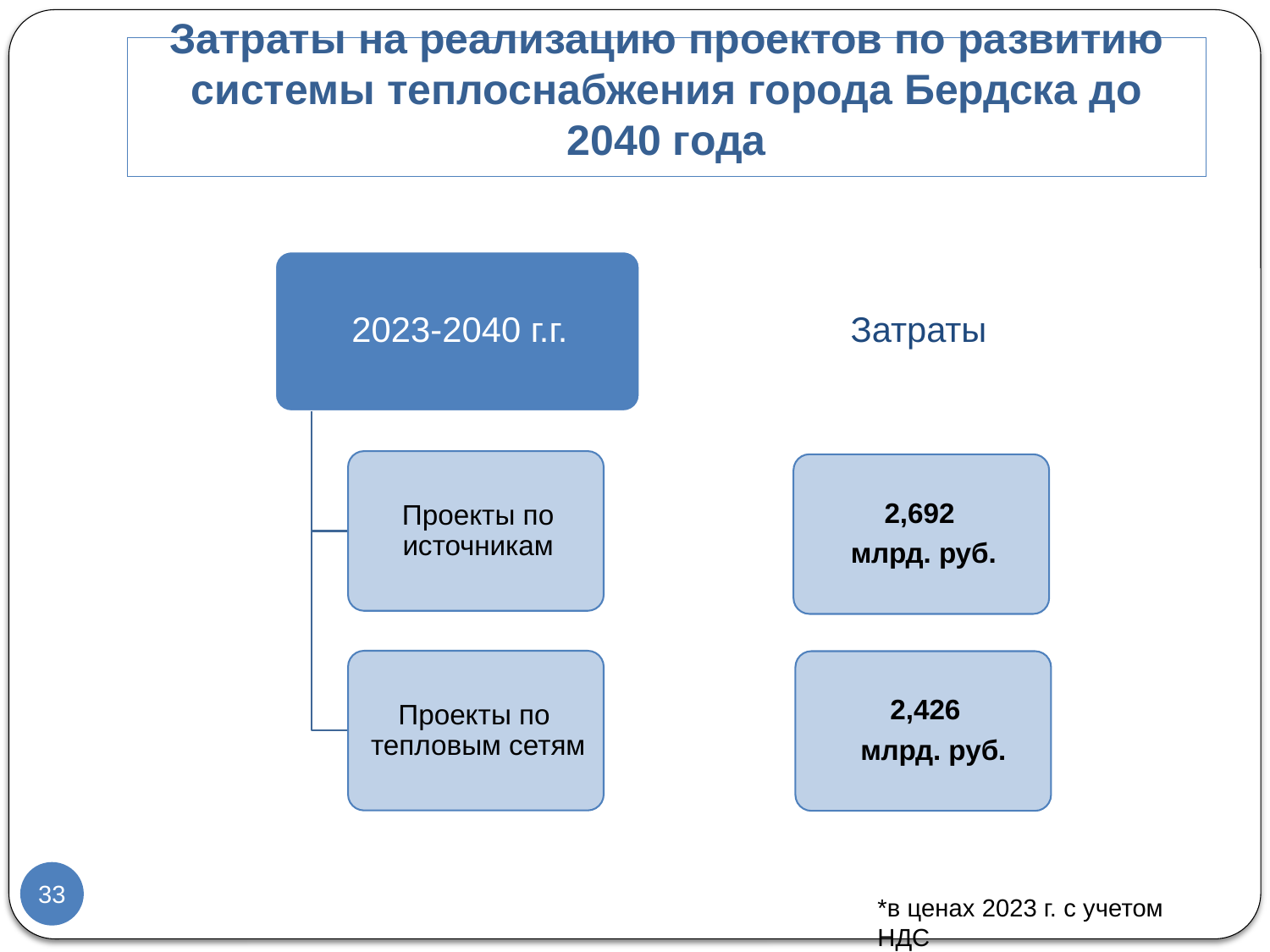

# Затраты на реализацию проектов по развитию системы теплоснабжения города Бердска до 2040 года
2023-2040 г.г.
Проекты по источникам
Проекты по  тепловым сетям
Затраты
2,692
млрд. руб.
2,426
  млрд. руб.
33
*в ценах 2023 г. с учетом НДС